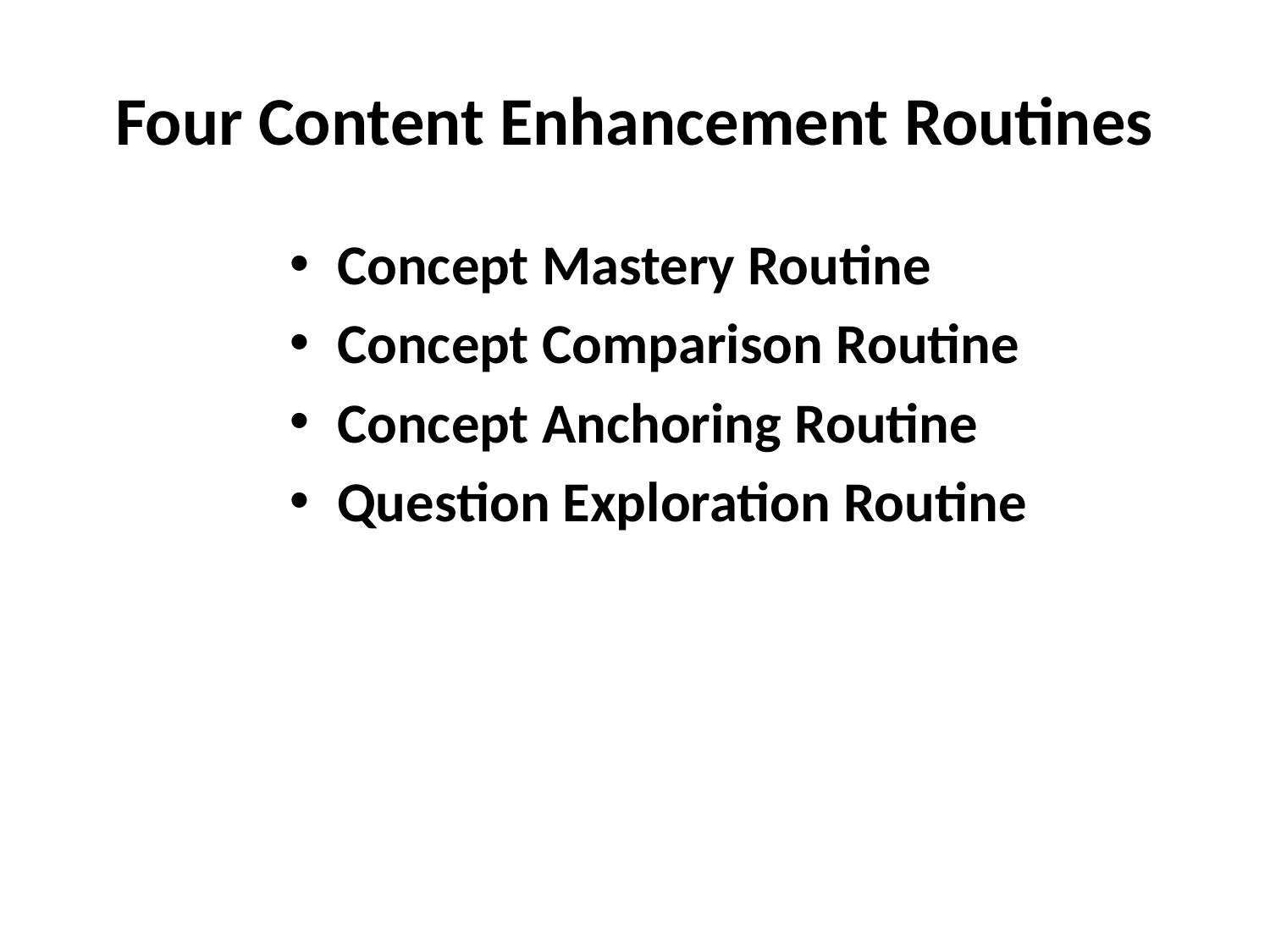

# Four Content Enhancement Routines
Concept Mastery Routine
Concept Comparison Routine
Concept Anchoring Routine
Question Exploration Routine